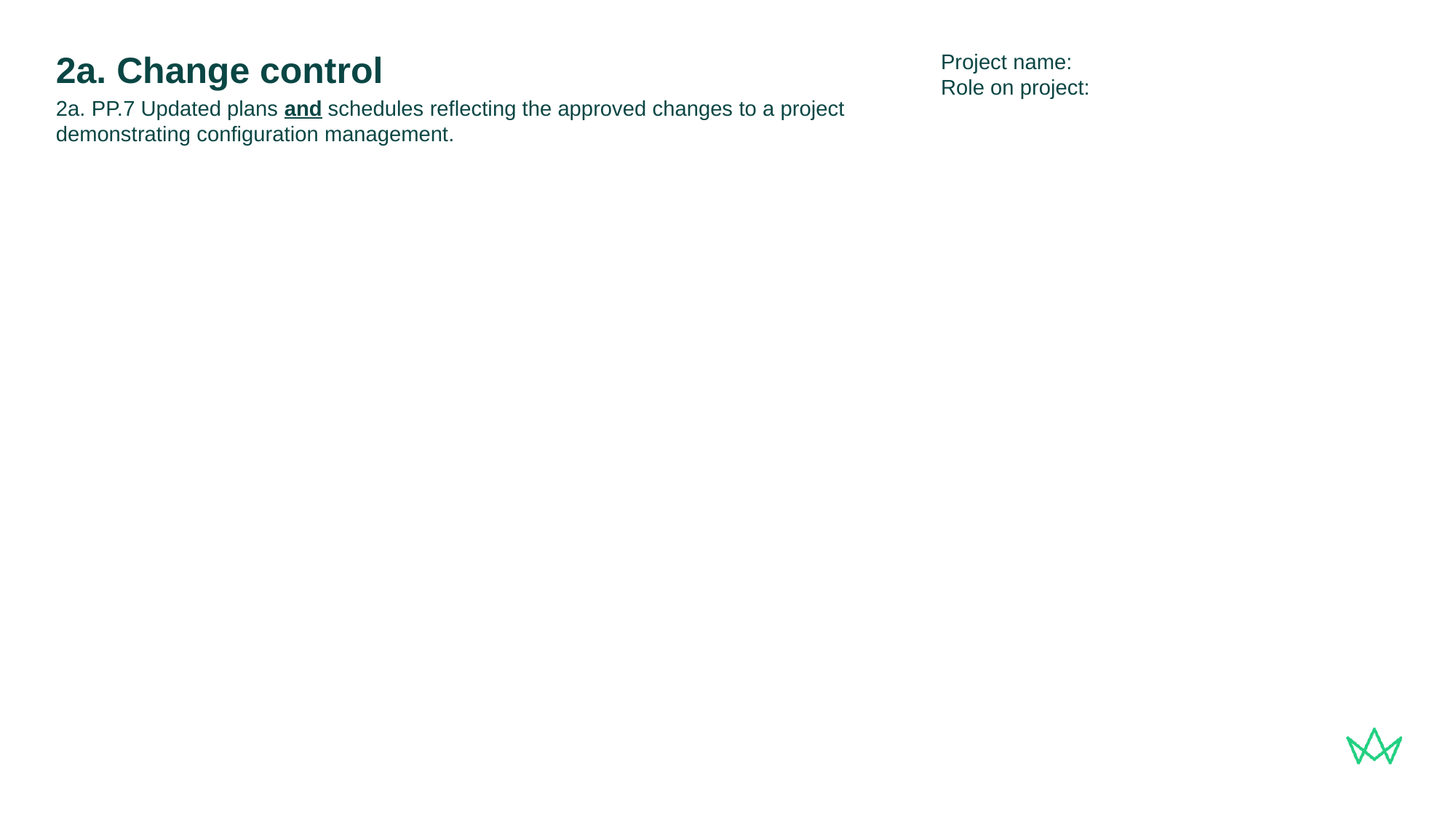

Project name:
Role on project:
# 2a. Change control
2a. PP.7 Updated plans and schedules reflecting the approved changes to a project demonstrating configuration management.